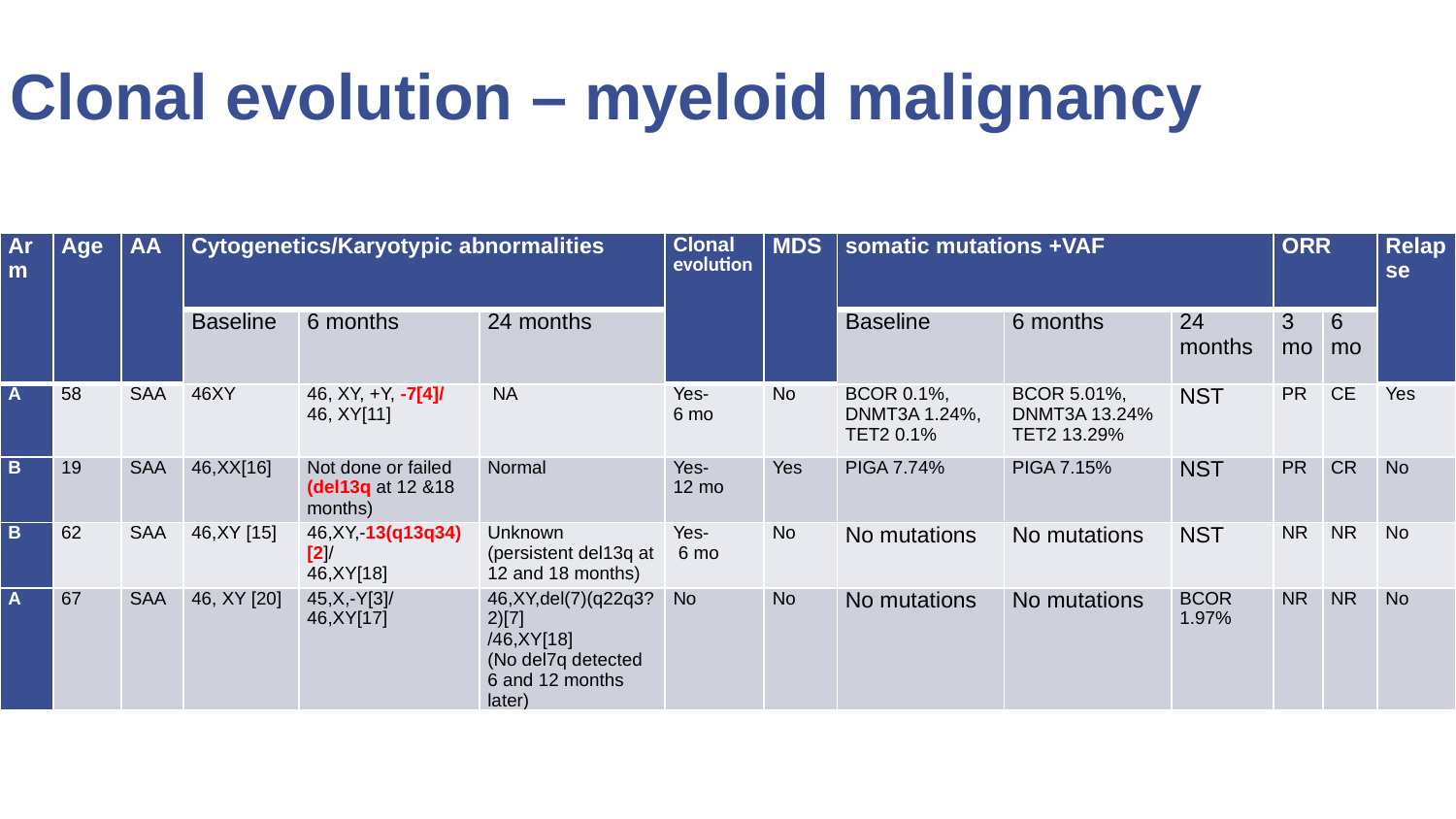

Clonal evolution – myeloid malignancy
| Arm | Age | AA | Cytogenetics/Karyotypic abnormalities |  |  | Clonal evolution | MDS | somatic mutations +VAF |  |  | ORR |  | Relapse |
| --- | --- | --- | --- | --- | --- | --- | --- | --- | --- | --- | --- | --- | --- |
|  |  |  | Baseline | 6 months | 24 months |  |  | Baseline | 6 months | 24 months | 3 mo | 6 mo |  |
| A | 58 | SAA | 46XY | 46, XY, +Y, -7[4]/ 46, XY[11] | NA | Yes- 6 mo | No | BCOR 0.1%, DNMT3A 1.24%, TET2 0.1% | BCOR 5.01%, DNMT3A 13.24% TET2 13.29% | NST | PR | CE | Yes |
| B | 19 | SAA | 46,XX[16] | Not done or failed (del13q at 12 &18 months) | Normal | Yes- 12 mo | Yes | PIGA 7.74% | PIGA 7.15% | NST | PR | CR | No |
| B | 62 | SAA | 46,XY [15] | 46,XY,-13(q13q34)[2]/ 46,XY[18] | Unknown (persistent del13q at 12 and 18 months) | Yes- 6 mo | No | No mutations | No mutations | NST | NR | NR | No |
| A | 67 | SAA | 46, XY [20] | 45,X,-Y[3]/ 46,XY[17] | 46,XY,del(7)(q22q3?2)[7] /46,XY[18] (No del7q detected 6 and 12 months later) | No | No | No mutations | No mutations | BCOR 1.97% | NR | NR | No |